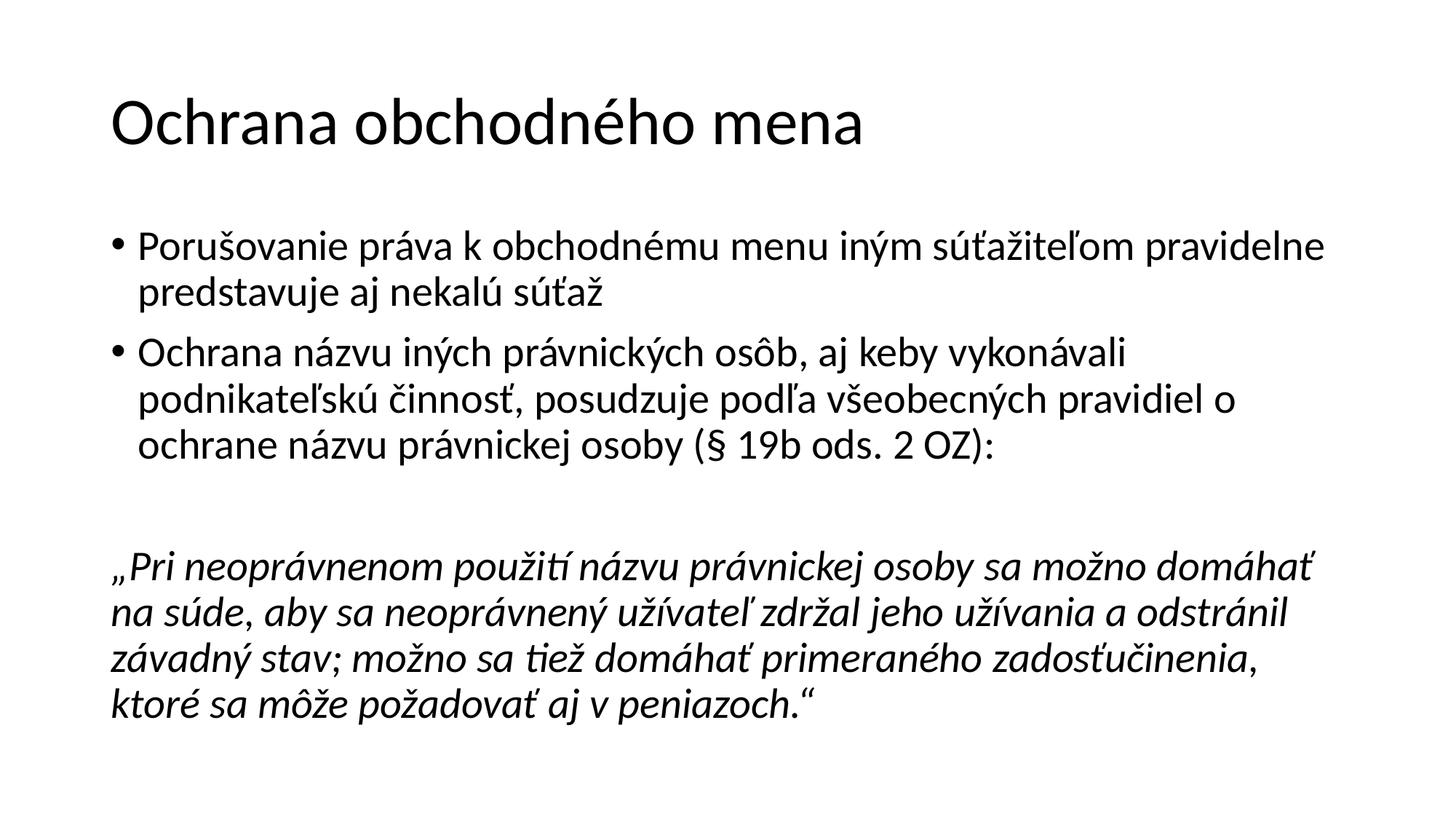

# Ochrana obchodného mena
Porušovanie práva k obchodnému menu iným súťažiteľom pravidelne predstavuje aj nekalú súťaž
Ochrana názvu iných právnických osôb, aj keby vykonávali podnikateľskú činnosť, posudzuje podľa všeobecných pravidiel o ochrane názvu právnickej osoby (§ 19b ods. 2 OZ):

„Pri neoprávnenom použití názvu právnickej osoby sa možno domáhať na súde, aby sa neoprávnený užívateľ zdržal jeho užívania a odstránil závadný stav; možno sa tiež domáhať primeraného zadosťučinenia, ktoré sa môže požadovať aj v peniazoch.“